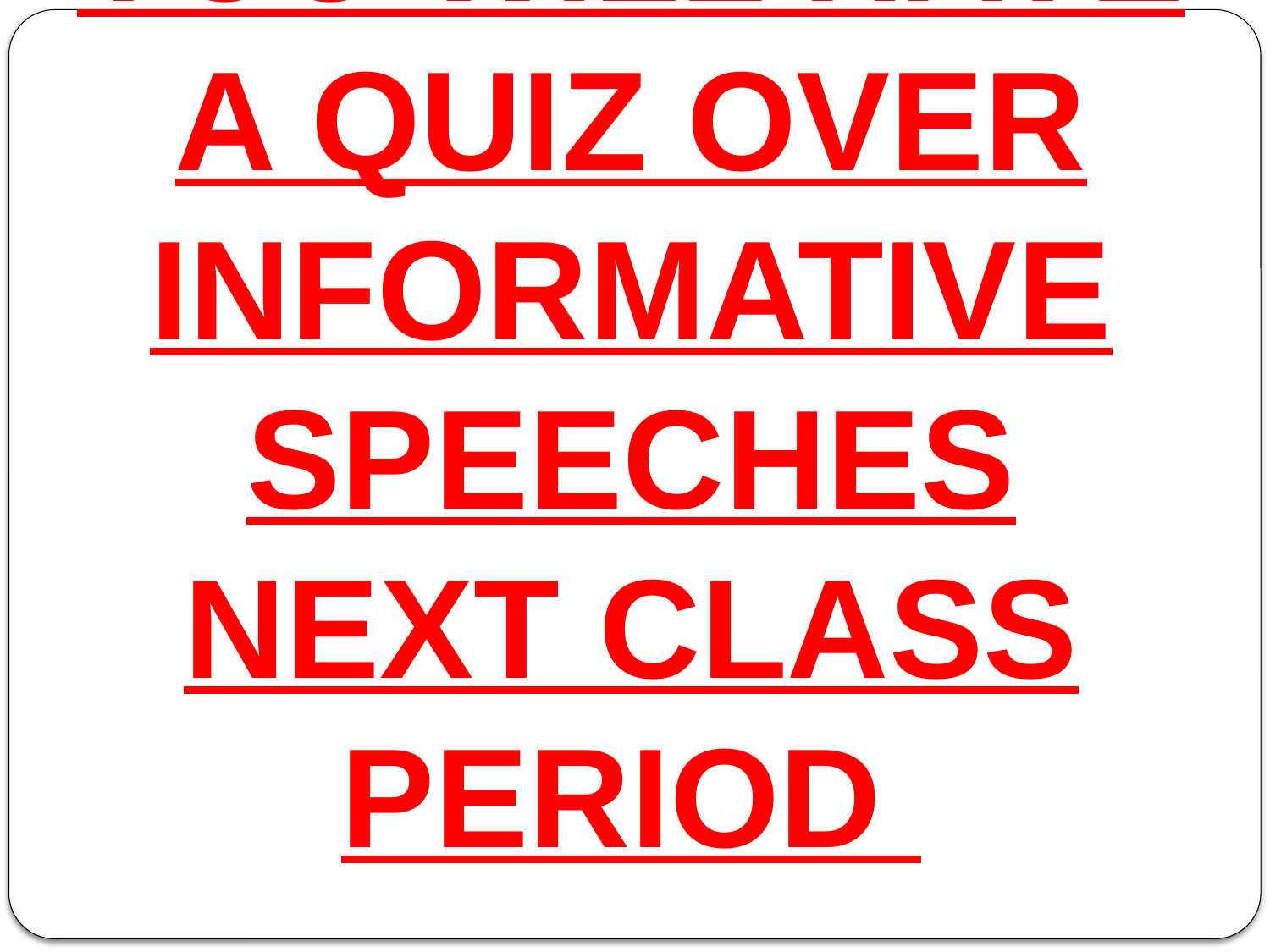

# YOU WILL HAVE A QUIZ OVER INFORMATIVE SPEECHES NEXT CLASS PERIOD